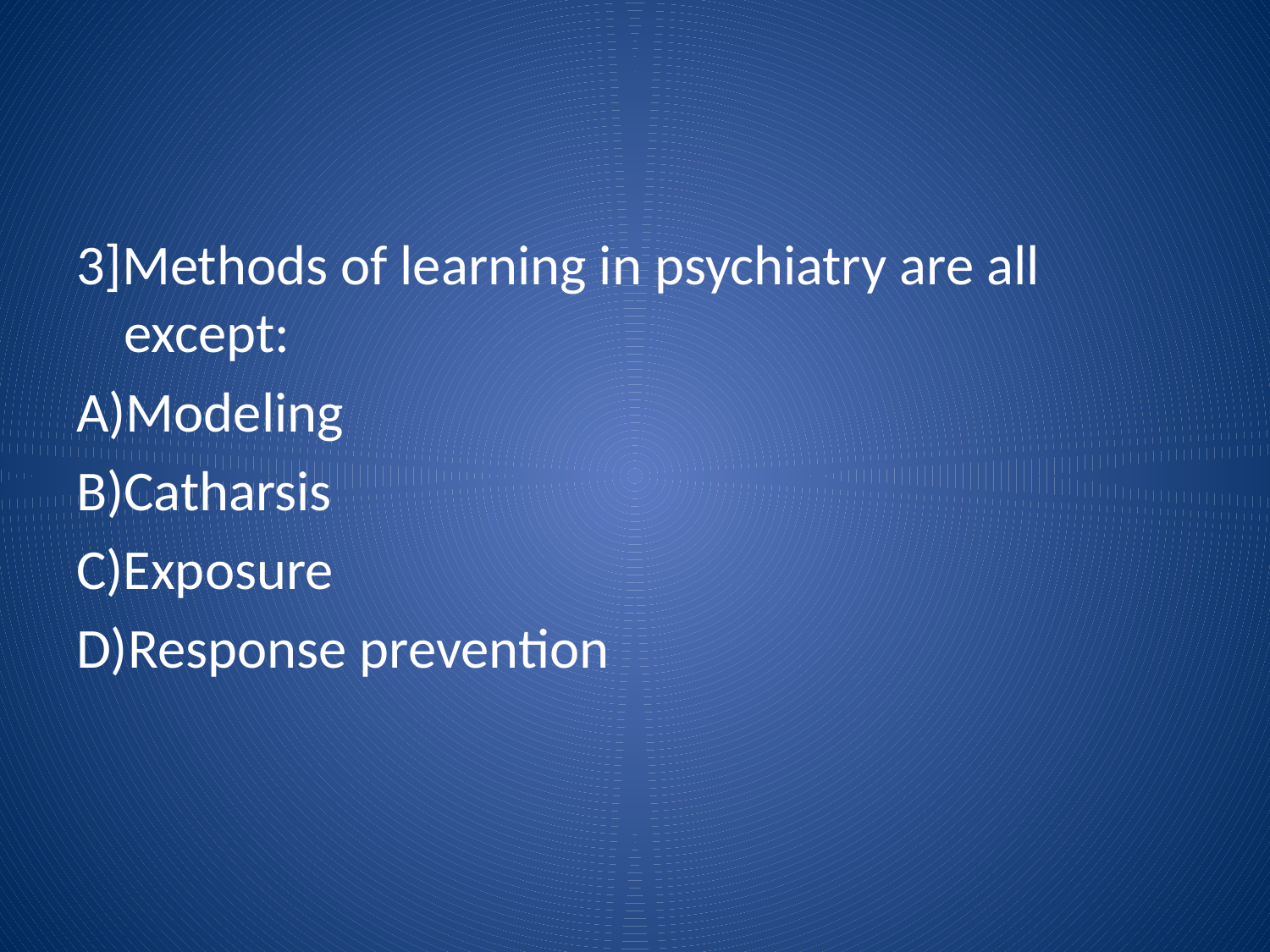

#
3]Methods of learning in psychiatry are all except:
A)Modeling
B)Catharsis
C)Exposure
D)Response prevention